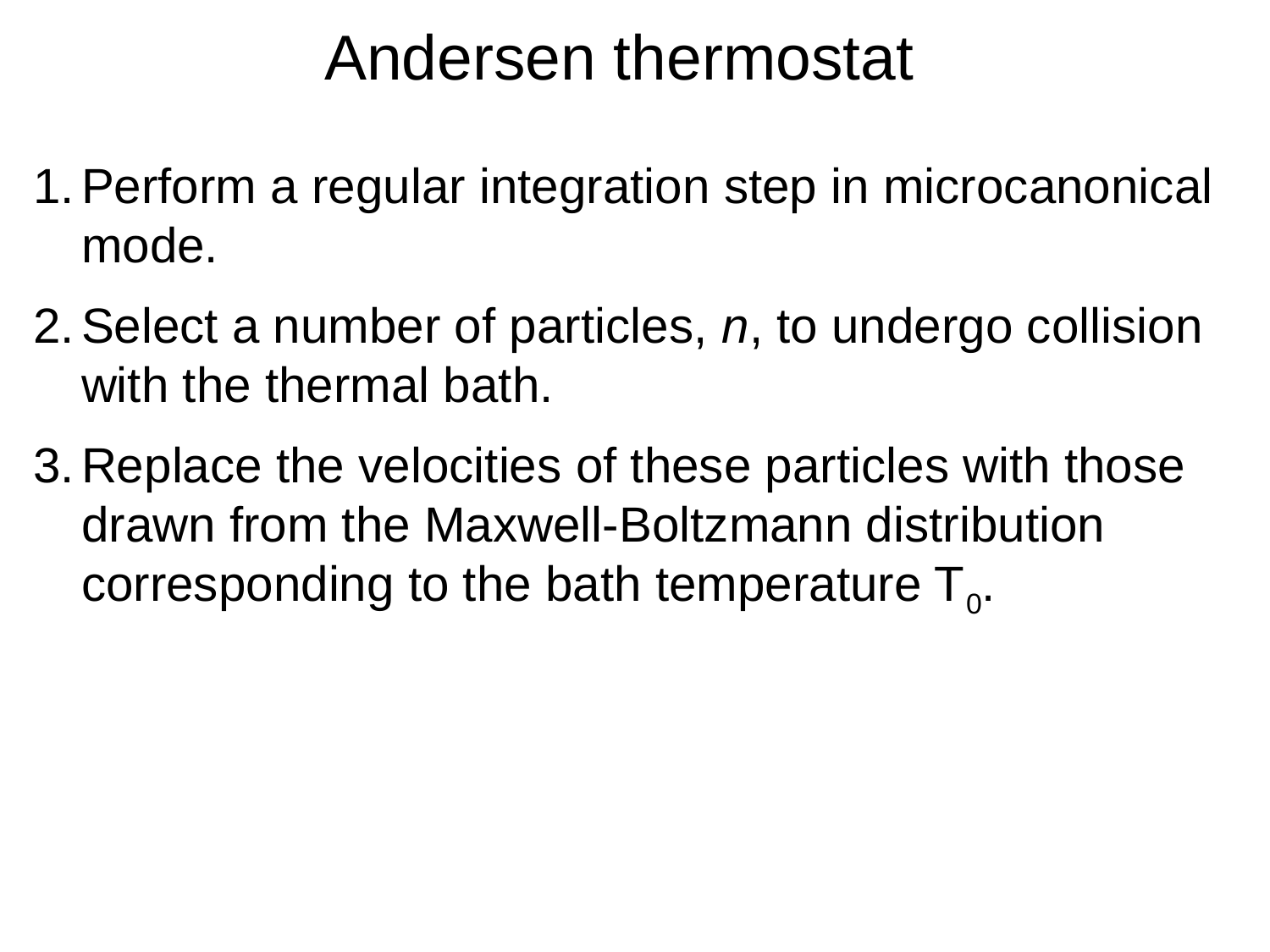

Andersen thermostat
Perform a regular integration step in microcanonical mode.
Select a number of particles, n, to undergo collision with the thermal bath.
Replace the velocities of these particles with those drawn from the Maxwell-Boltzmann distribution corresponding to the bath temperature T0.